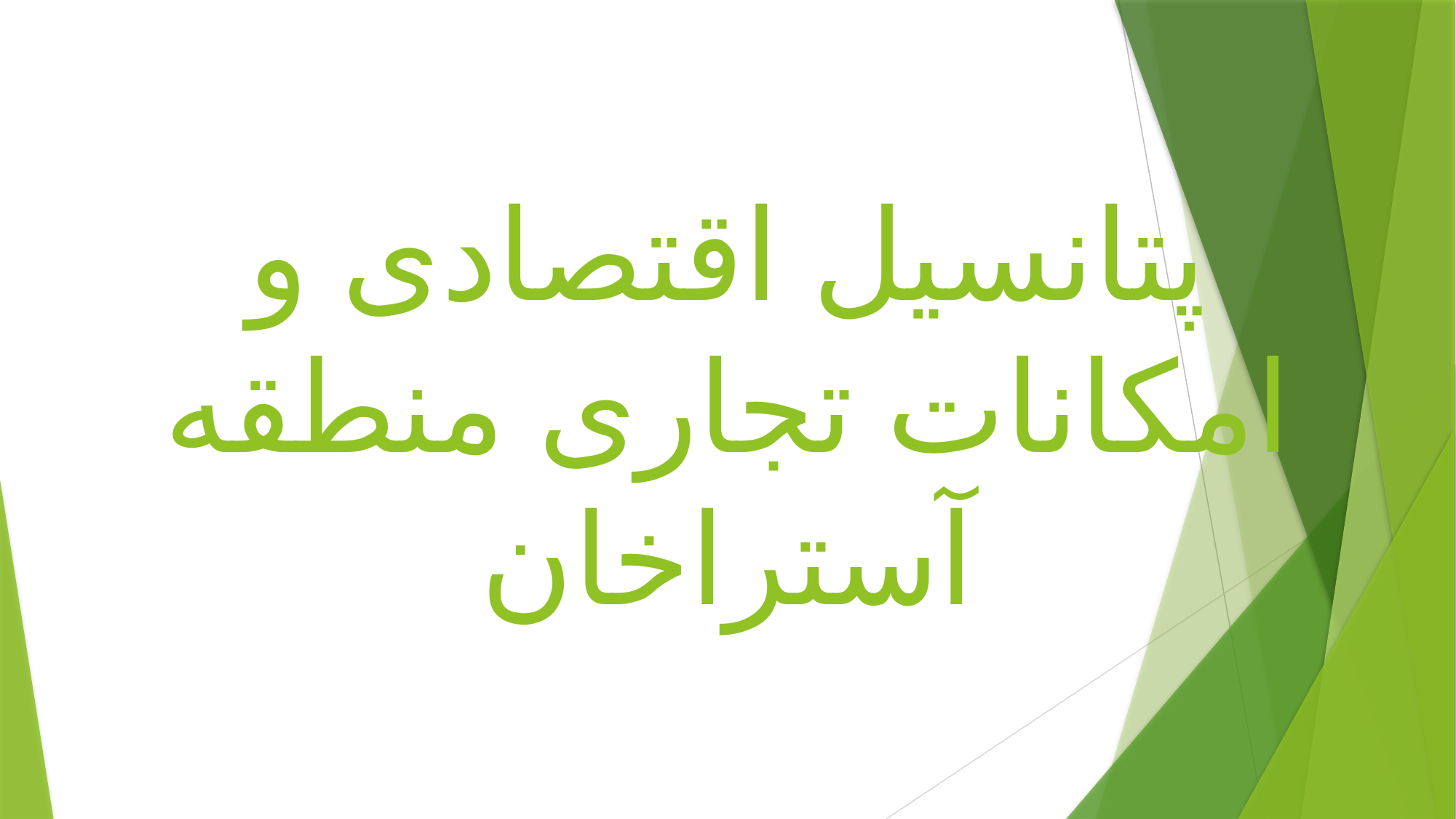

# پتانسیل اقتصادی و امکانات تجاری منطقه آستراخان